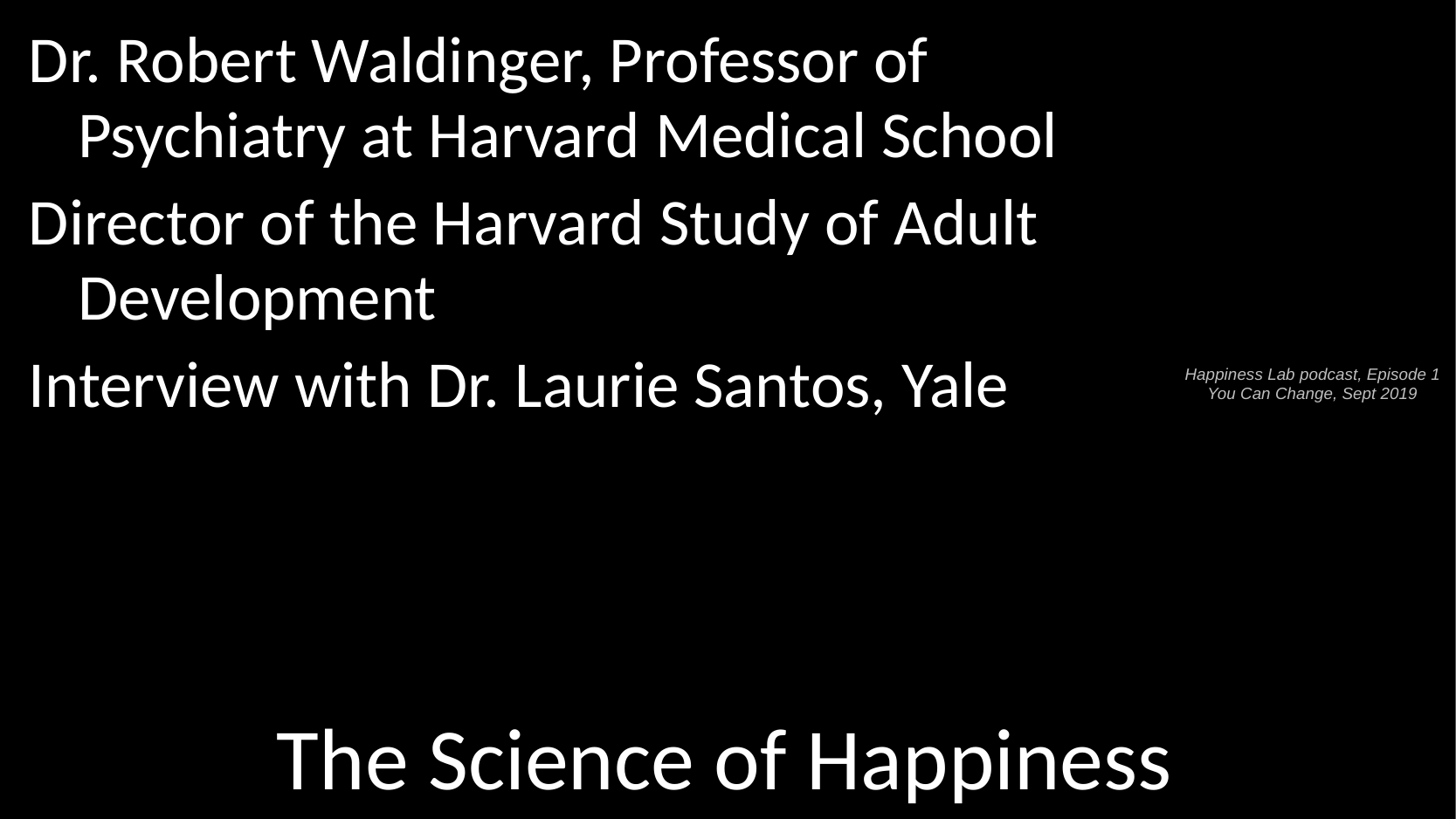

Dr. Robert Waldinger, Professor of
Psychiatry at Harvard Medical School
Director of the Harvard Study of Adult
Development
Interview with Dr. Laurie Santos, Yale
Happiness Lab podcast, Episode 1
You Can Change, Sept 2019
# The Science of Happiness